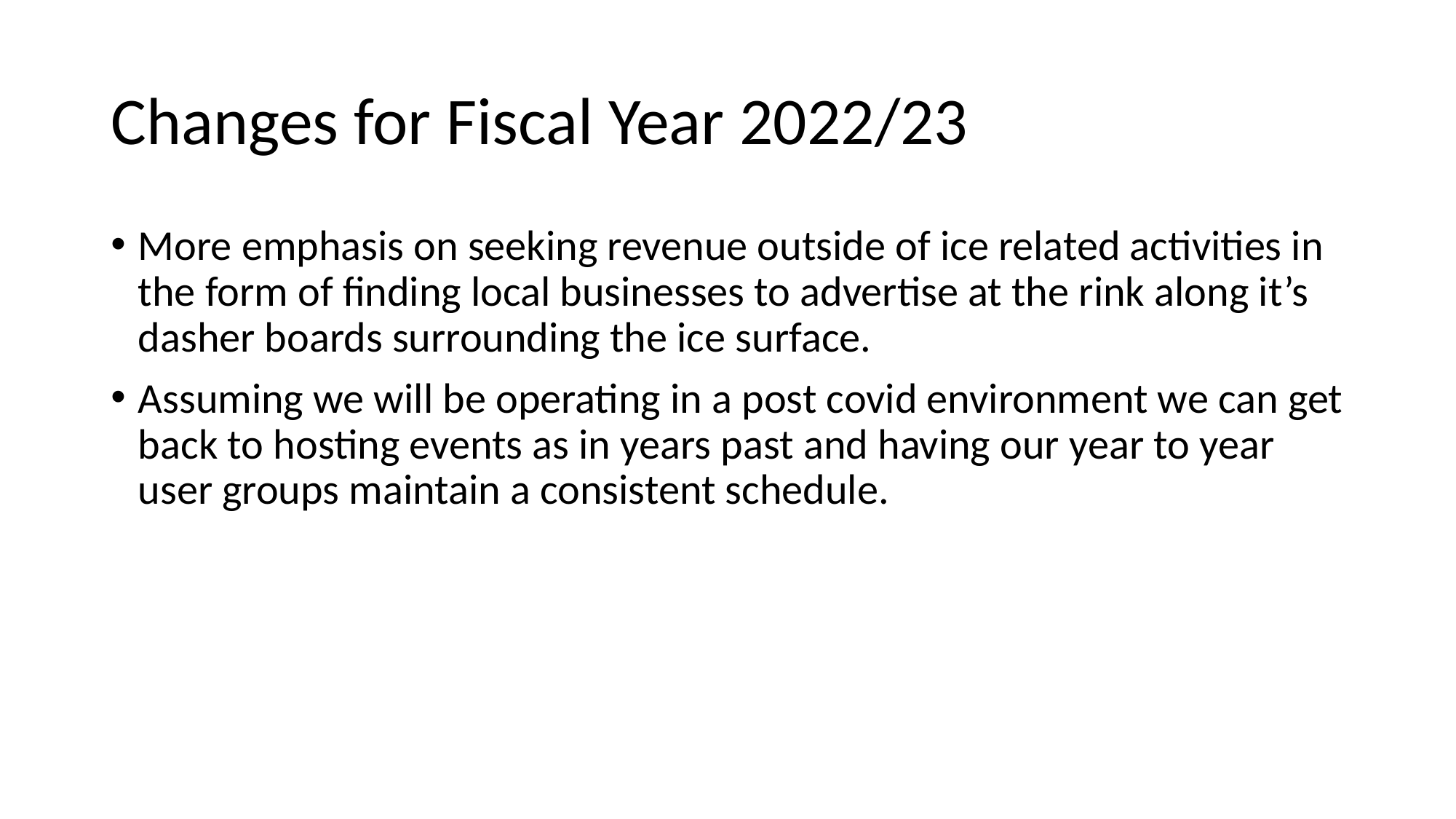

# Changes for Fiscal Year 2022/23
More emphasis on seeking revenue outside of ice related activities in the form of finding local businesses to advertise at the rink along it’s dasher boards surrounding the ice surface.
Assuming we will be operating in a post covid environment we can get back to hosting events as in years past and having our year to year user groups maintain a consistent schedule.